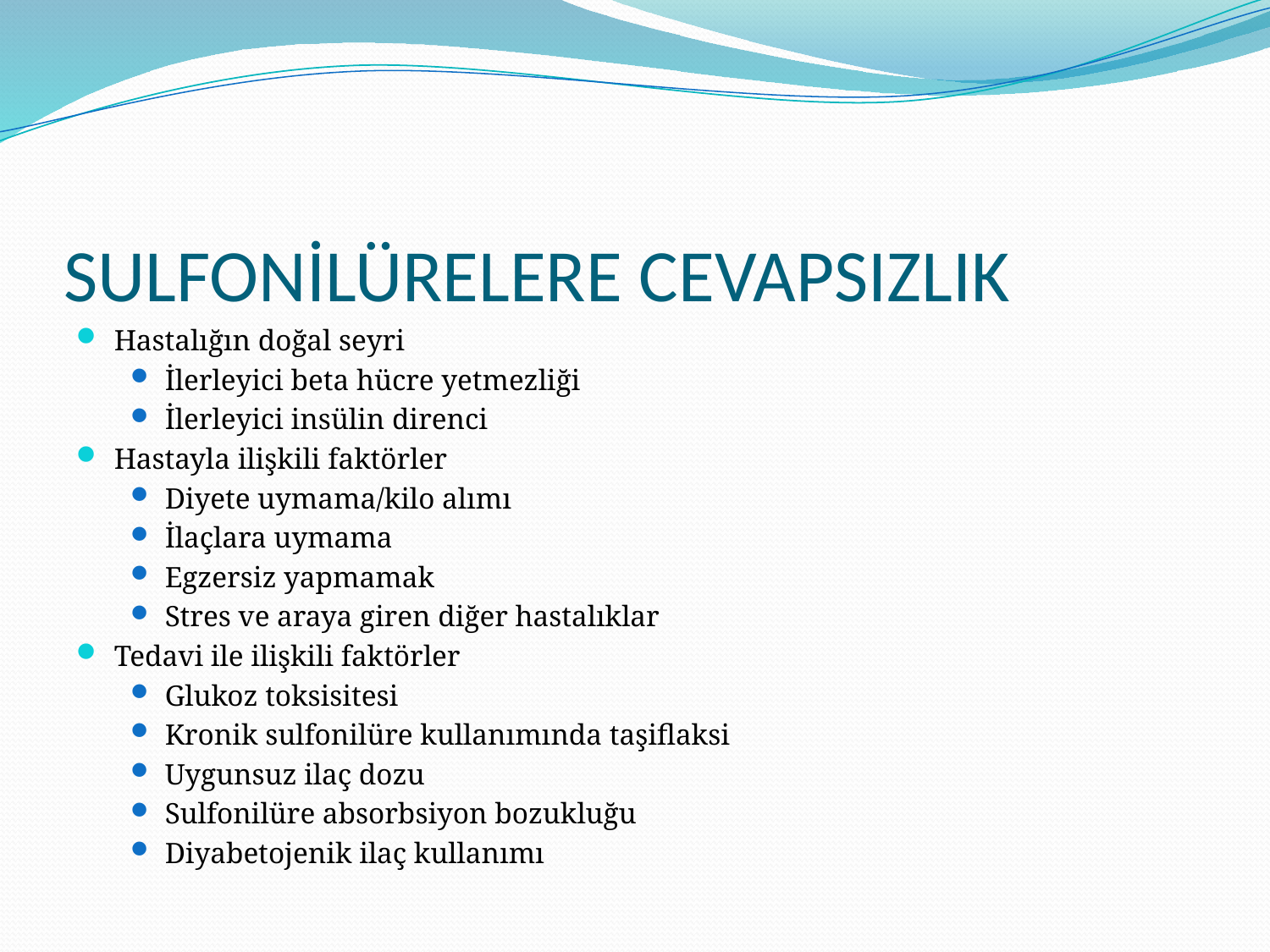

# SULFONİLÜRELERE CEVAPSIZLIK
Hastalığın doğal seyri
İlerleyici beta hücre yetmezliği
İlerleyici insülin direnci
Hastayla ilişkili faktörler
Diyete uymama/kilo alımı
İlaçlara uymama
Egzersiz yapmamak
Stres ve araya giren diğer hastalıklar
Tedavi ile ilişkili faktörler
Glukoz toksisitesi
Kronik sulfonilüre kullanımında taşiflaksi
Uygunsuz ilaç dozu
Sulfonilüre absorbsiyon bozukluğu
Diyabetojenik ilaç kullanımı